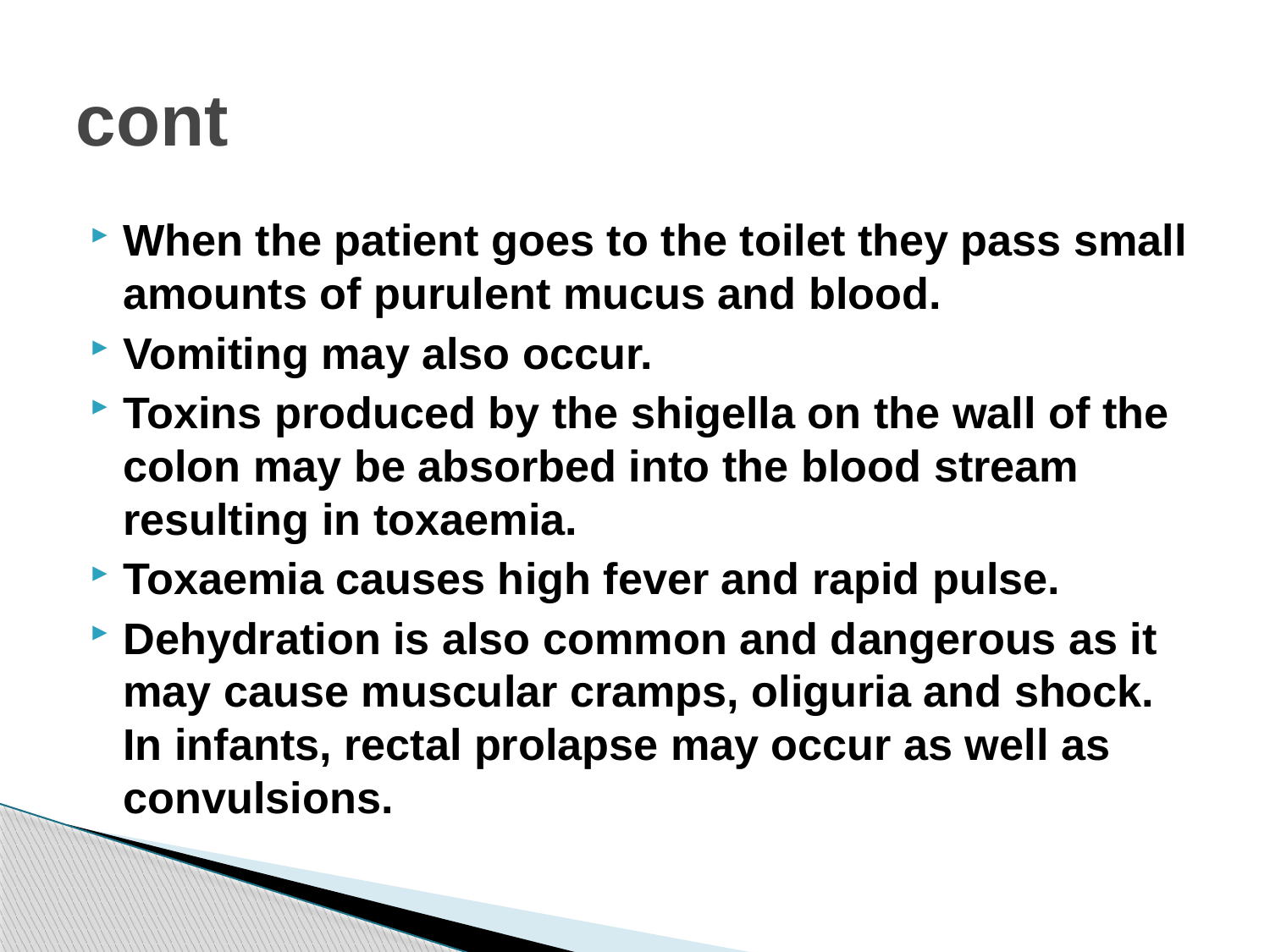

# cont
When the patient goes to the toilet they pass small amounts of purulent mucus and blood.
Vomiting may also occur.
Toxins produced by the shigella on the wall of the colon may be absorbed into the blood stream resulting in toxaemia.
Toxaemia causes high fever and rapid pulse.
Dehydration is also common and dangerous as it may cause muscular cramps, oliguria and shock. In infants, rectal prolapse may occur as well as convulsions.